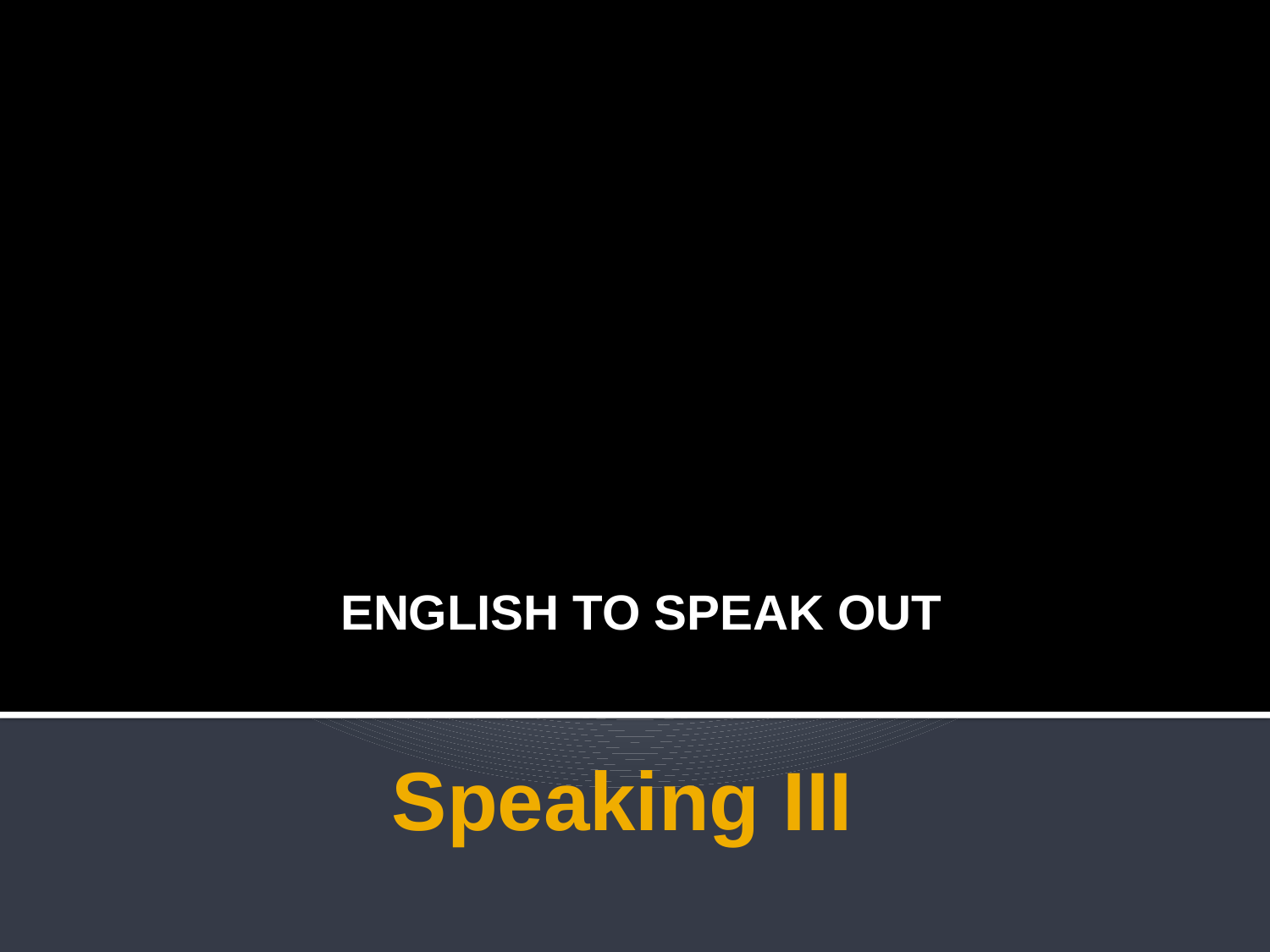

ENGLISH TO SPEAK OUT
# Speaking III